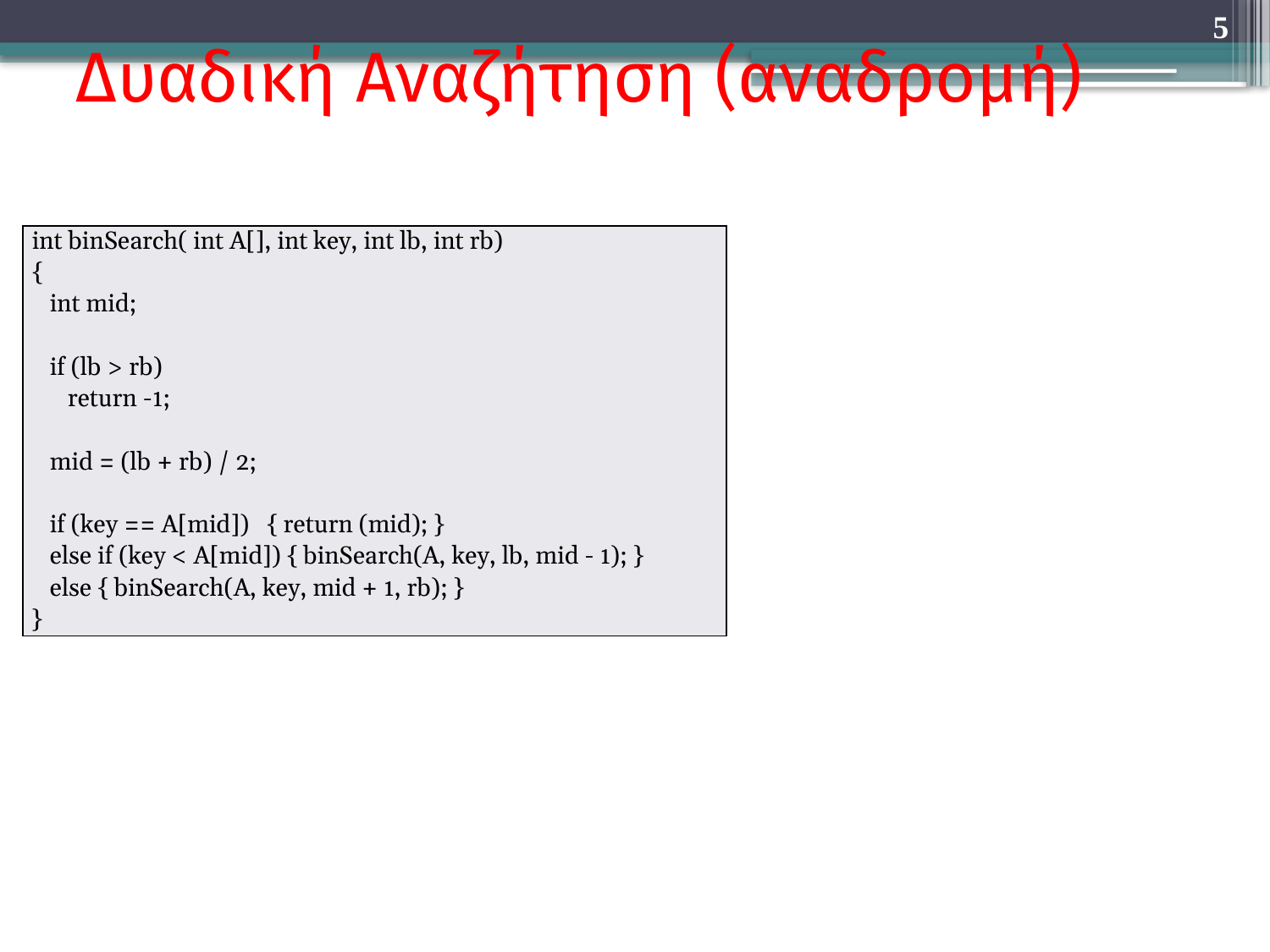

# Δυαδική Αναζήτηση (αναδρομή)
5
| int binSearch( int A[], int key, int lb, int rb) { int mid; if (lb > rb) return -1; mid = (lb + rb) / 2; if (key == A[mid]) { return (mid); } else if (key < A[mid]) { binSearch(A, key, lb, mid - 1); } else { binSearch(A, key, mid + 1, rb); } } |
| --- |